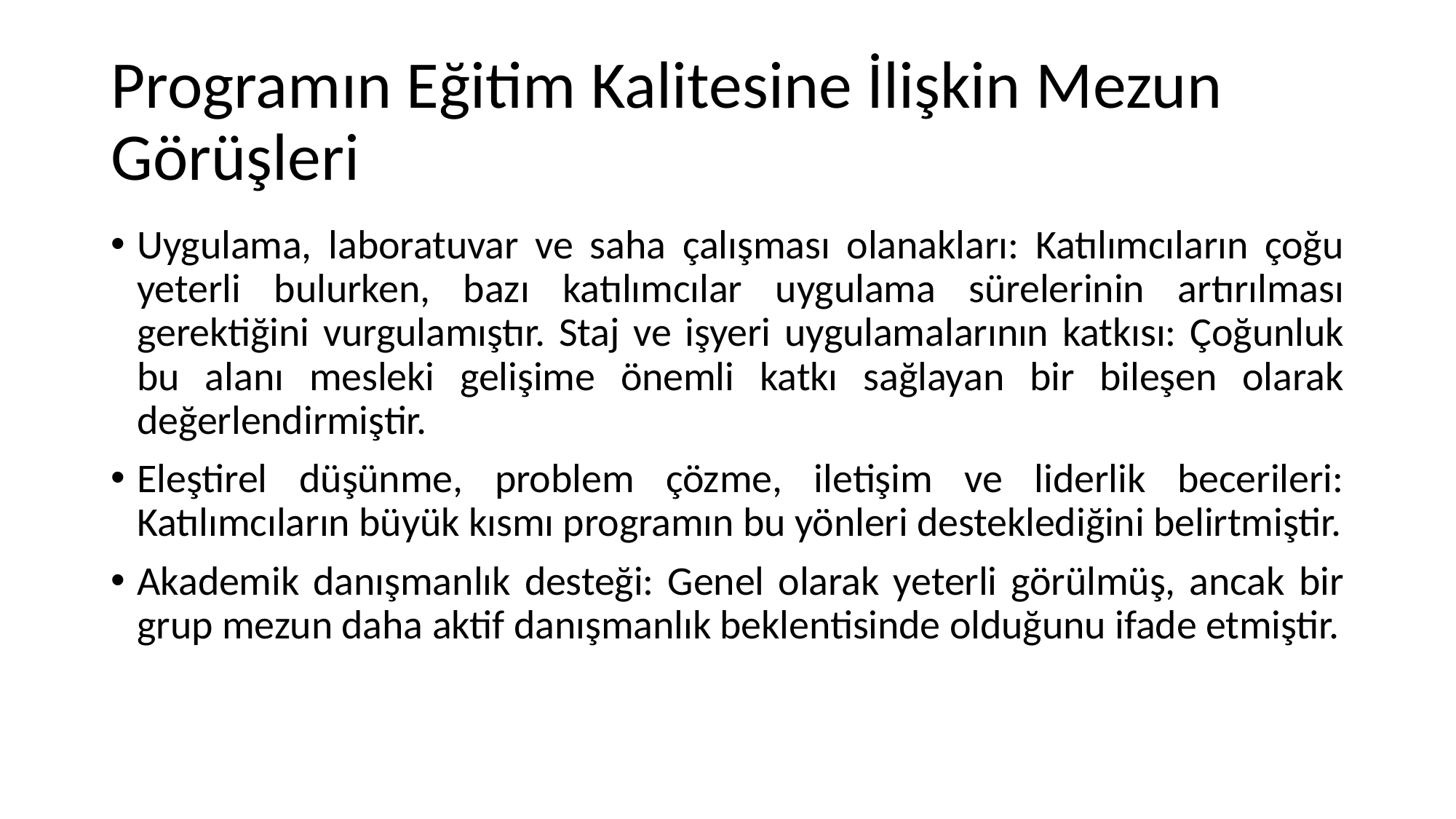

# Programın Eğitim Kalitesine İlişkin Mezun Görüşleri
Uygulama, laboratuvar ve saha çalışması olanakları: Katılımcıların çoğu yeterli bulurken, bazı katılımcılar uygulama sürelerinin artırılması gerektiğini vurgulamıştır. Staj ve işyeri uygulamalarının katkısı: Çoğunluk bu alanı mesleki gelişime önemli katkı sağlayan bir bileşen olarak değerlendirmiştir.
Eleştirel düşünme, problem çözme, iletişim ve liderlik becerileri: Katılımcıların büyük kısmı programın bu yönleri desteklediğini belirtmiştir.
Akademik danışmanlık desteği: Genel olarak yeterli görülmüş, ancak bir grup mezun daha aktif danışmanlık beklentisinde olduğunu ifade etmiştir.